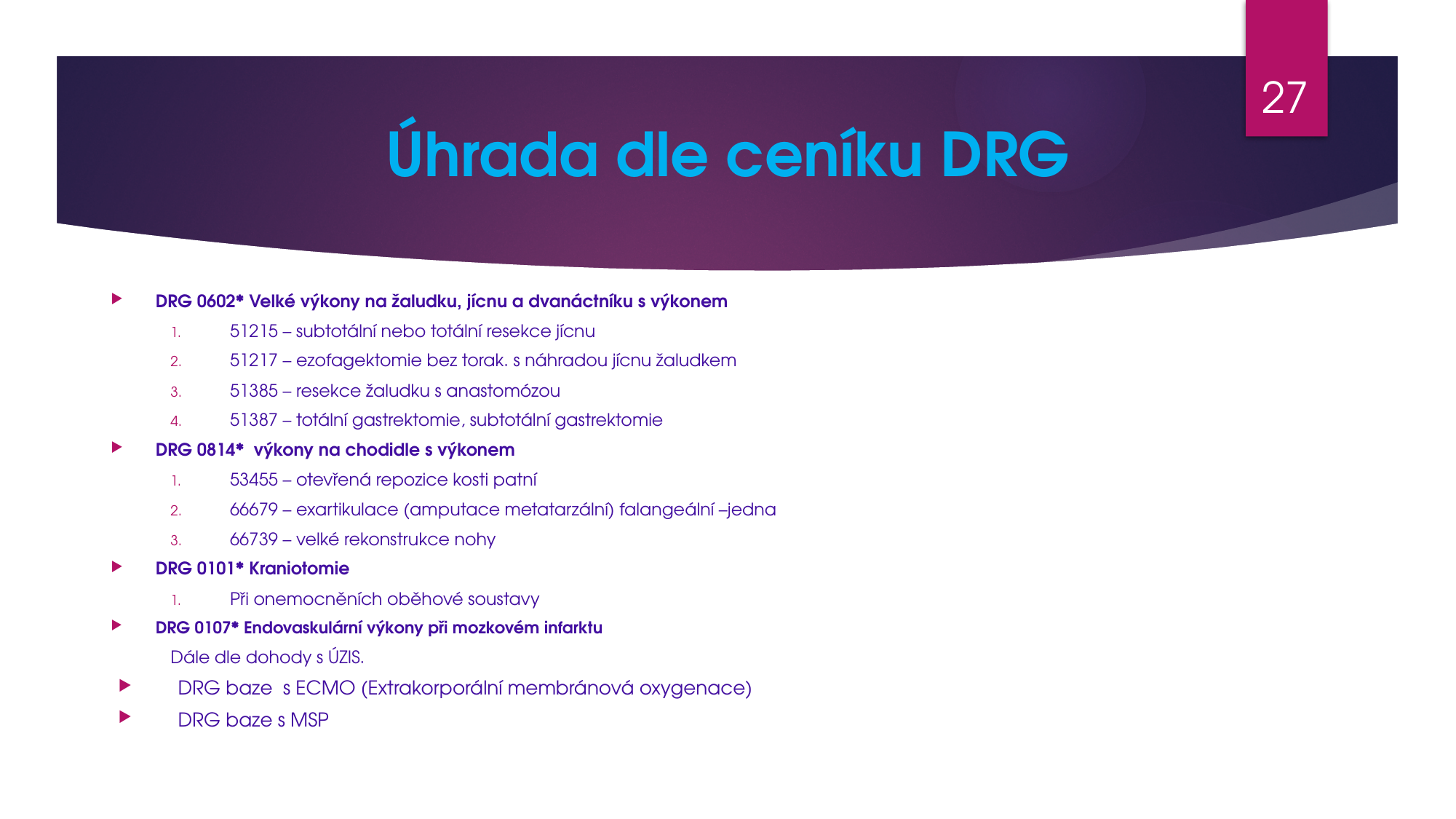

27
# Úhrada dle ceníku DRG
DRG 0602* Velké výkony na žaludku, jícnu a dvanáctníku s výkonem
51215 – subtotální nebo totální resekce jícnu
51217 – ezofagektomie bez torak. s náhradou jícnu žaludkem
51385 – resekce žaludku s anastomózou
51387 – totální gastrektomie, subtotální gastrektomie
DRG 0814*  výkony na chodidle s výkonem
53455 – otevřená repozice kosti patní
66679 – exartikulace (amputace metatarzální) falangeální –jedna
66739 – velké rekonstrukce nohy
DRG 0101* Kraniotomie
Při onemocněních oběhové soustavy
DRG 0107* Endovaskulární výkony při mozkovém infarktu
Dále dle dohody s ÚZIS.
DRG baze  s ECMO (Extrakorporální membránová oxygenace)
DRG baze s MSP